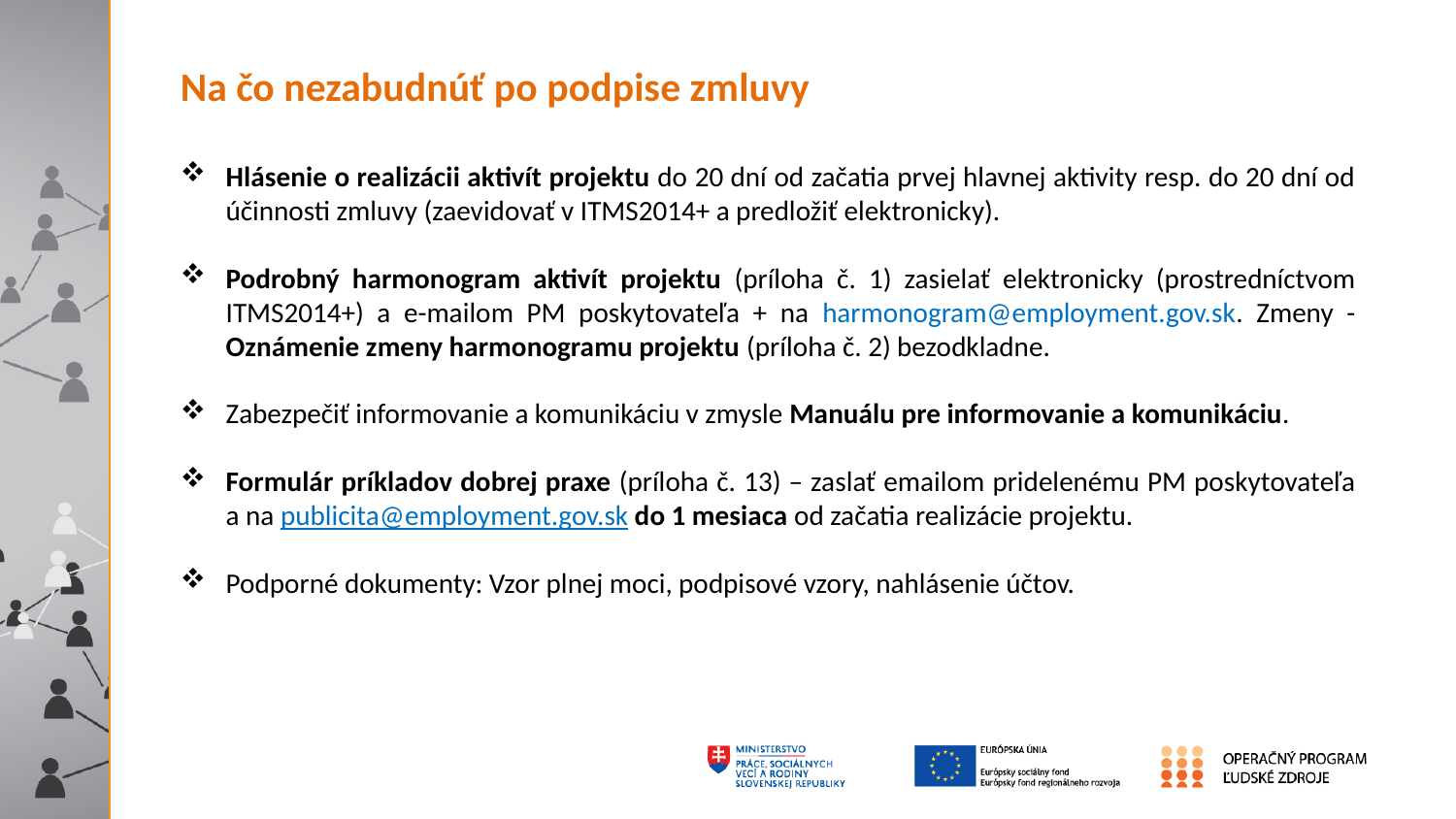

Na čo nezabudnúť po podpise zmluvy

Hlásenie o realizácii aktivít projektu do 20 dní od začatia prvej hlavnej aktivity resp. do 20 dní od účinnosti zmluvy (zaevidovať v ITMS2014+ a predložiť elektronicky).

Podrobný harmonogram aktivít projektu (príloha č. 1) zasielať elektronicky (prostredníctvom ITMS2014+) a e-mailom PM poskytovateľa + na harmonogram@employment.gov.sk. Zmeny - Oznámenie zmeny harmonogramu projektu (príloha č. 2) bezodkladne.

Zabezpečiť informovanie a komunikáciu v zmysle Manuálu pre informovanie a komunikáciu.

Formulár príkladov dobrej praxe (príloha č. 13) – zaslať emailom pridelenému PM poskytovateľa a na publicita@employment.gov.sk do 1 mesiaca od začatia realizácie projektu.

Podporné dokumenty: Vzor plnej moci, podpisové vzory, nahlásenie účtov.